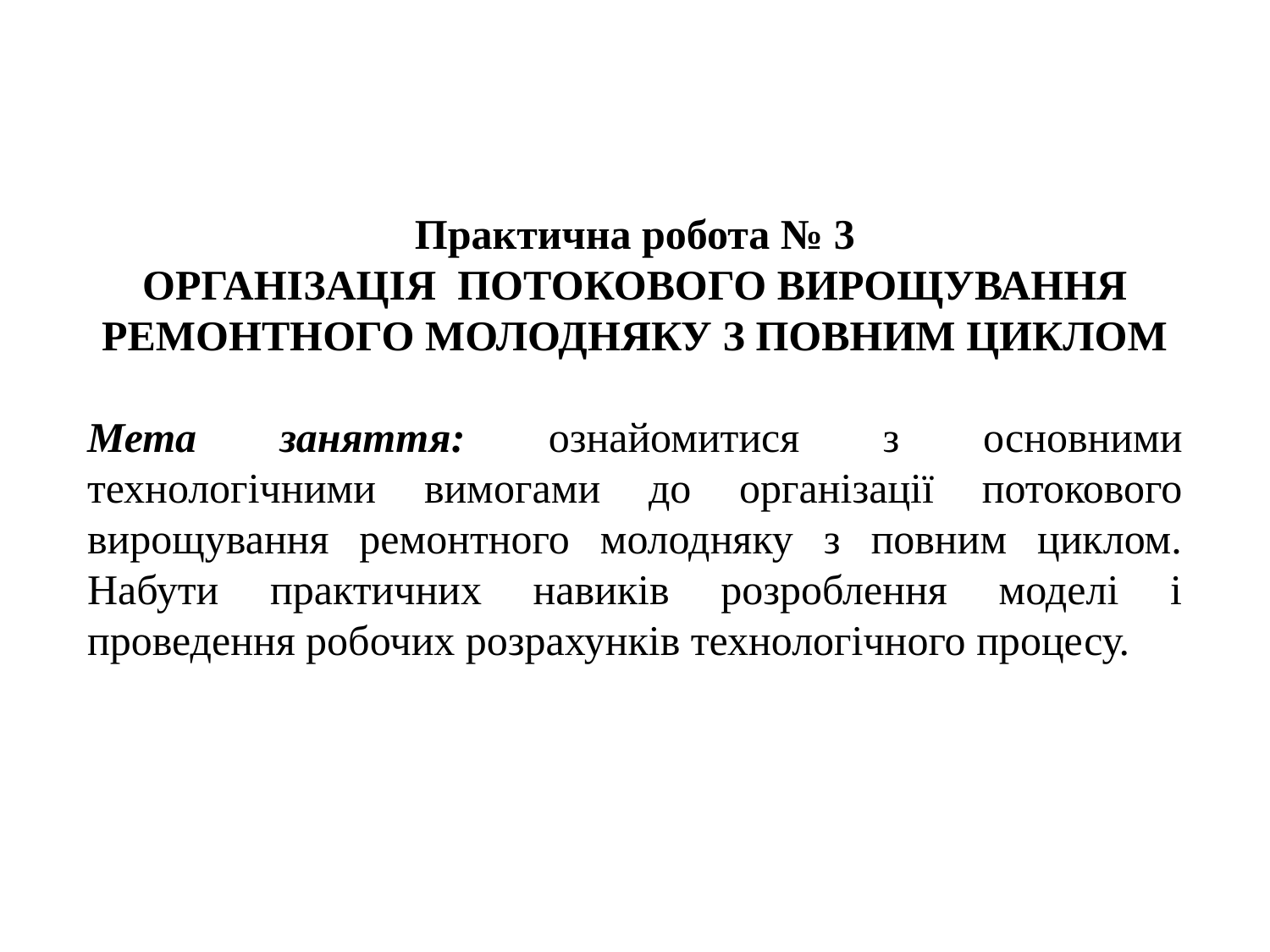

Практична робота № 3
ОРГАНІЗАЦІЯ  ПОТОКОВОГО ВИРОЩУВАННЯ РЕМОНТНОГО МОЛОДНЯКУ З ПОВНИМ ЦИКЛОМ

Мета заняття: ознайомитися з основними технологічними вимогами до організації потокового вирощування ремонтного молодняку з повним циклом. Набути практичних навиків розроблення моделі і проведення робочих розрахунків технологічного процесу.